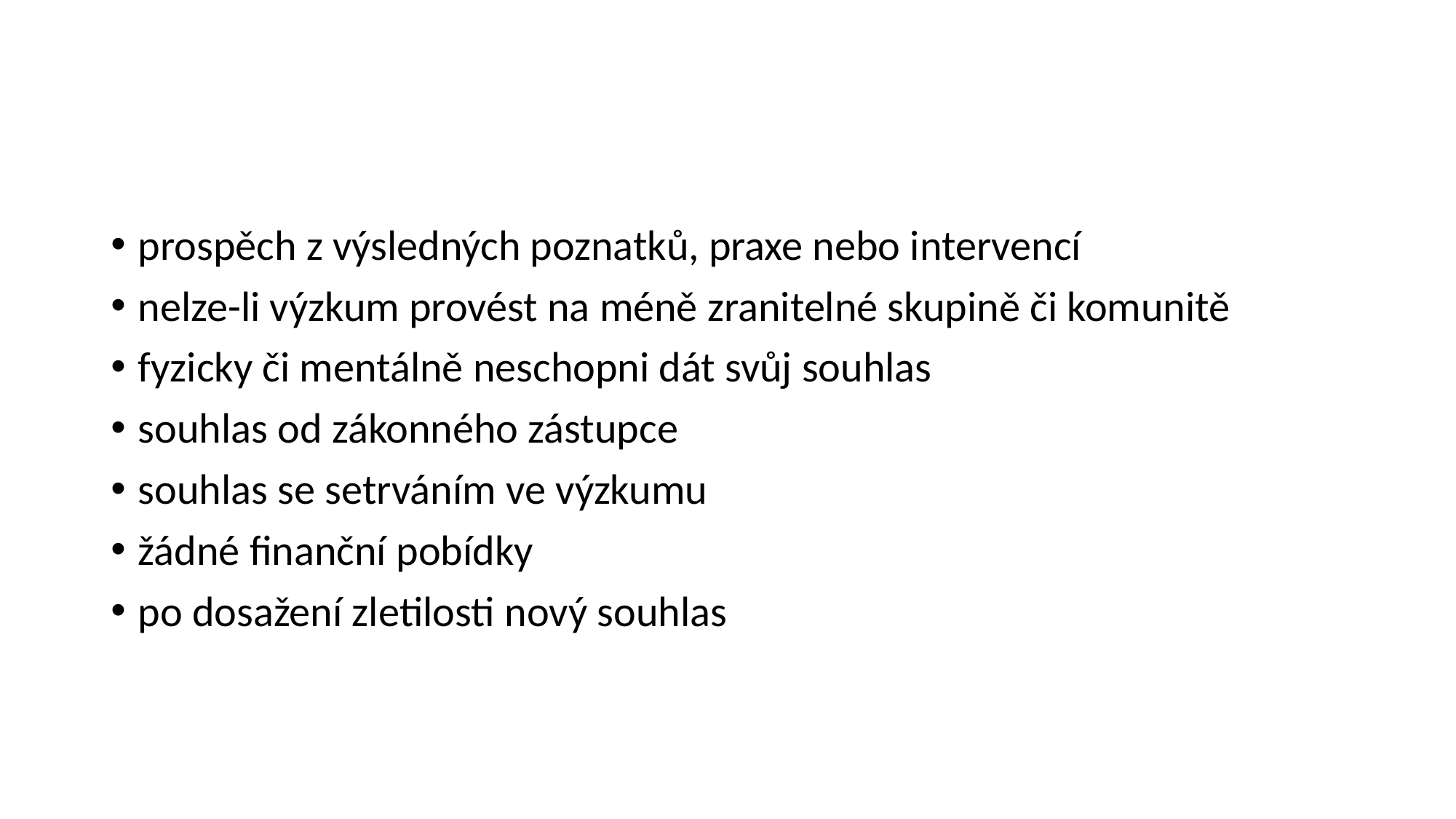

#
prospěch z výsledných poznatků, praxe nebo intervencí
nelze-li výzkum provést na méně zranitelné skupině či komunitě
fyzicky či mentálně neschopni dát svůj souhlas
souhlas od zákonného zástupce
souhlas se setrváním ve výzkumu
žádné finanční pobídky
po dosažení zletilosti nový souhlas